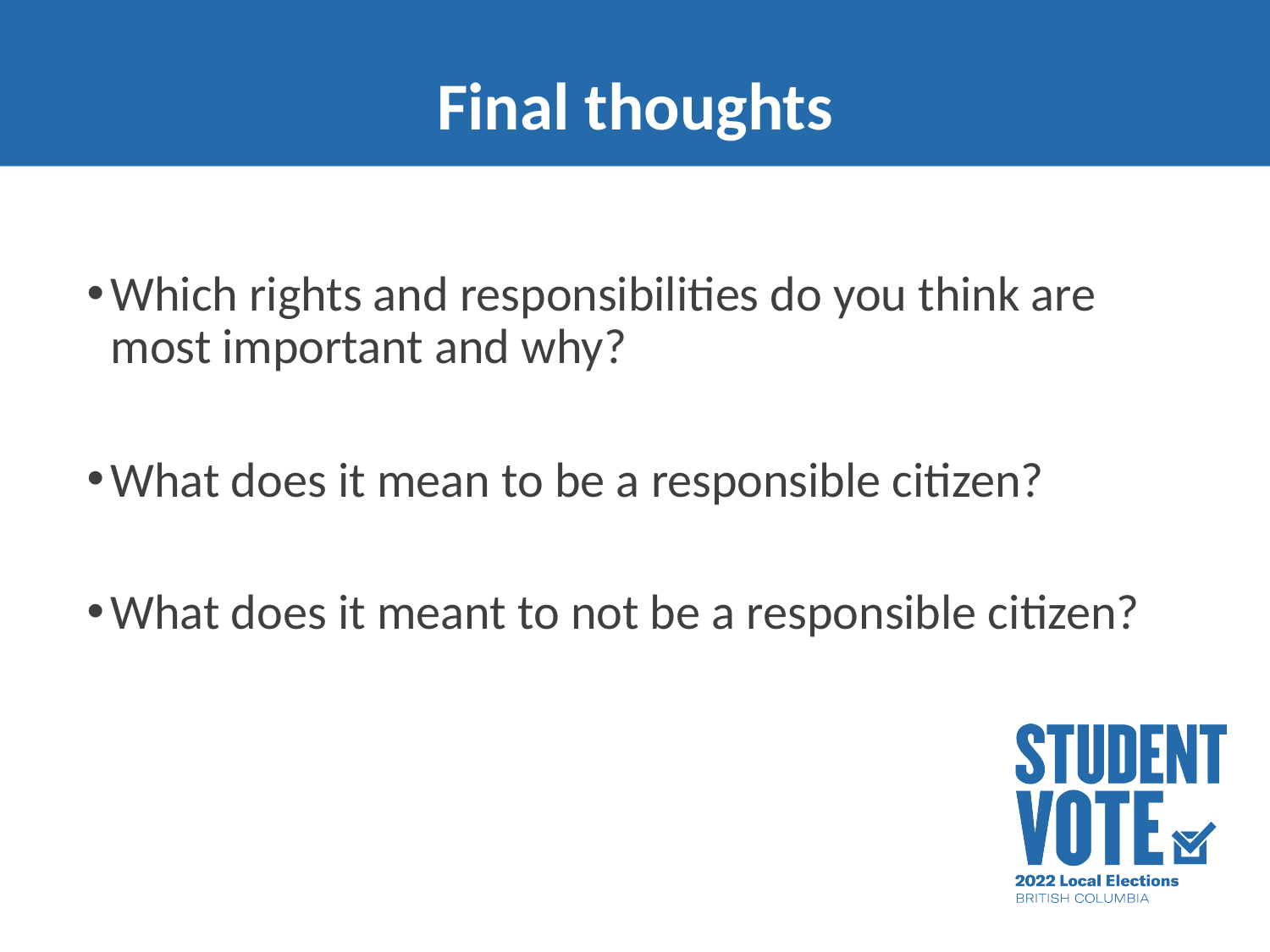

# Final thoughts

Which rights and responsibilities do you think are most important and why?

What does it mean to be a responsible citizen?

What does it meant to not be a responsible citizen?